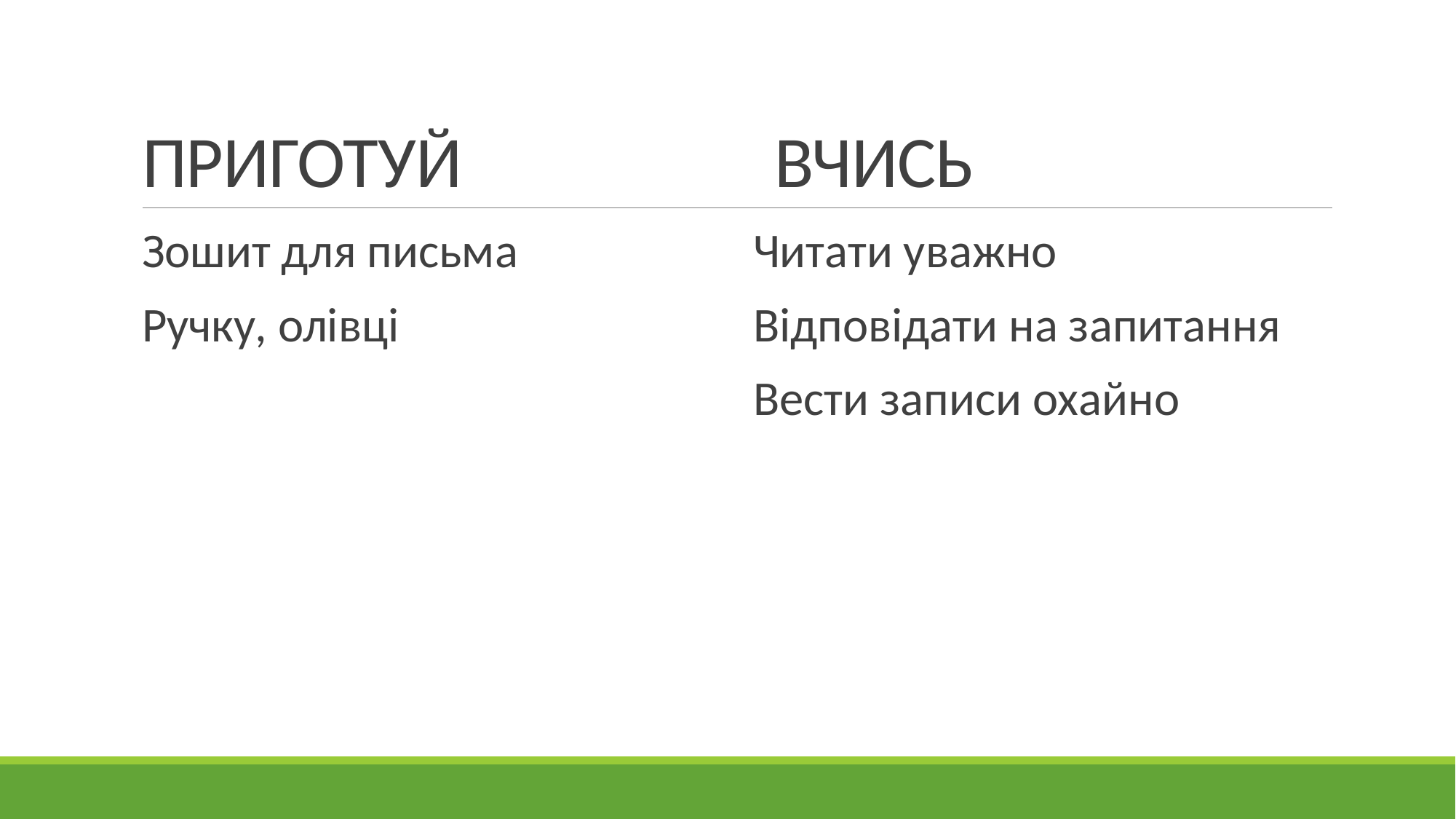

# ПРИГОТУЙ                    ВЧИСЬ
Зошит для письма
Ручку, олівці
Читати уважно
 Відповідати на запитання
 Вести записи охайно